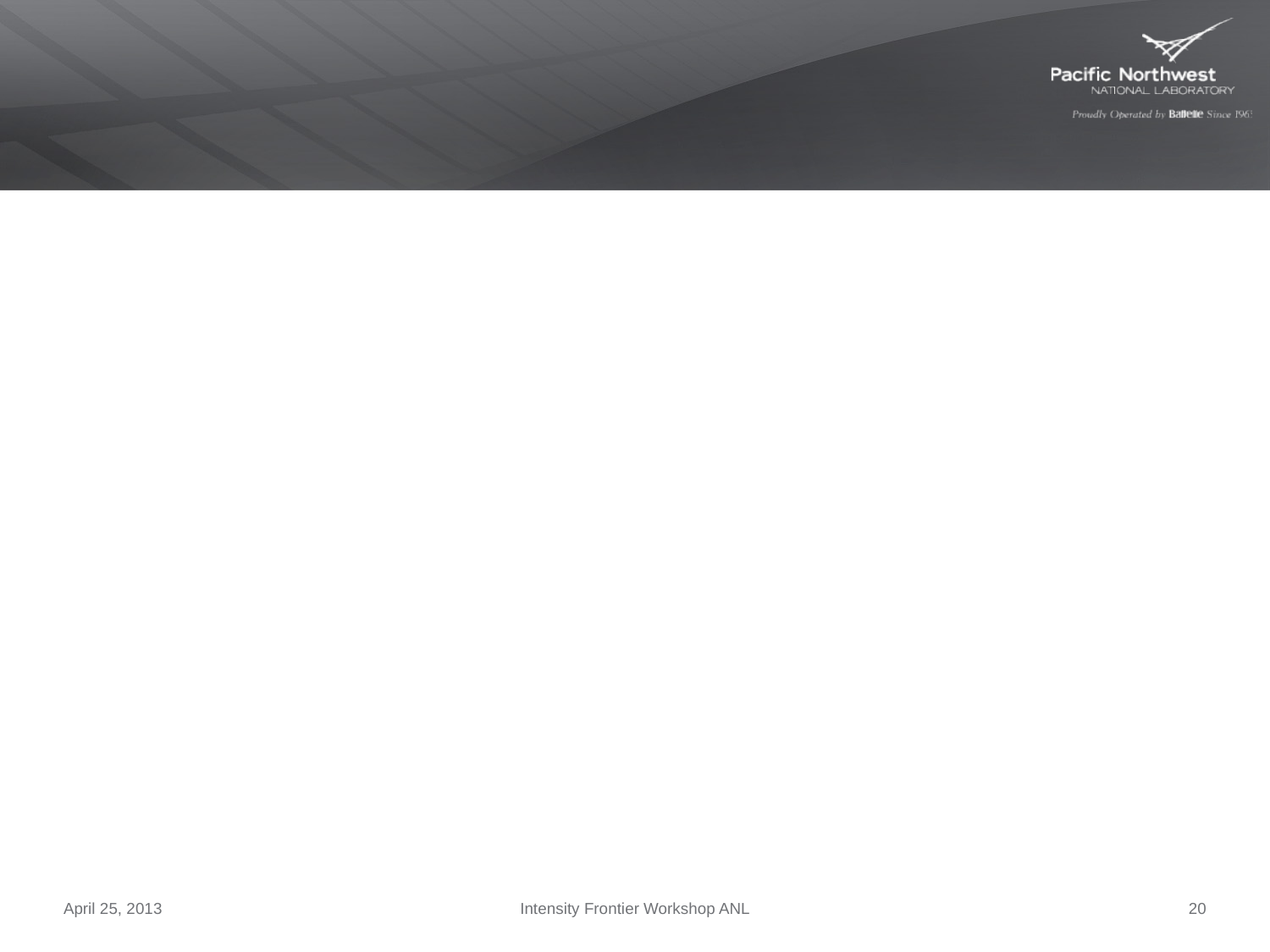

#

April 25, 2013
Intensity Frontier Workshop ANL
20